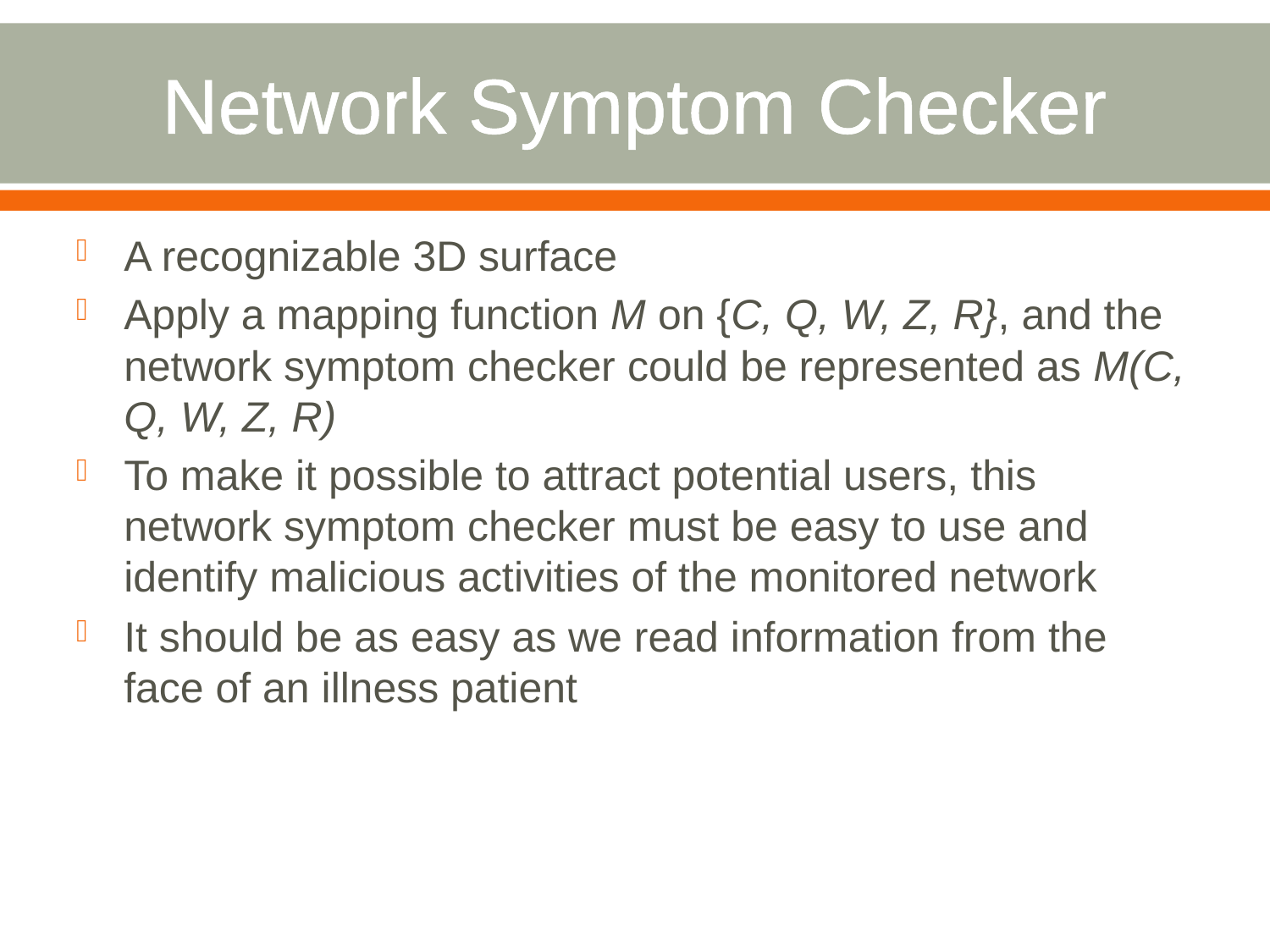

# Network Symptom Checker
A recognizable 3D surface
Apply a mapping function M on {C, Q, W, Z, R}, and the network symptom checker could be represented as M(C, Q, W, Z, R)
To make it possible to attract potential users, this network symptom checker must be easy to use and identify malicious activities of the monitored network
It should be as easy as we read information from the face of an illness patient